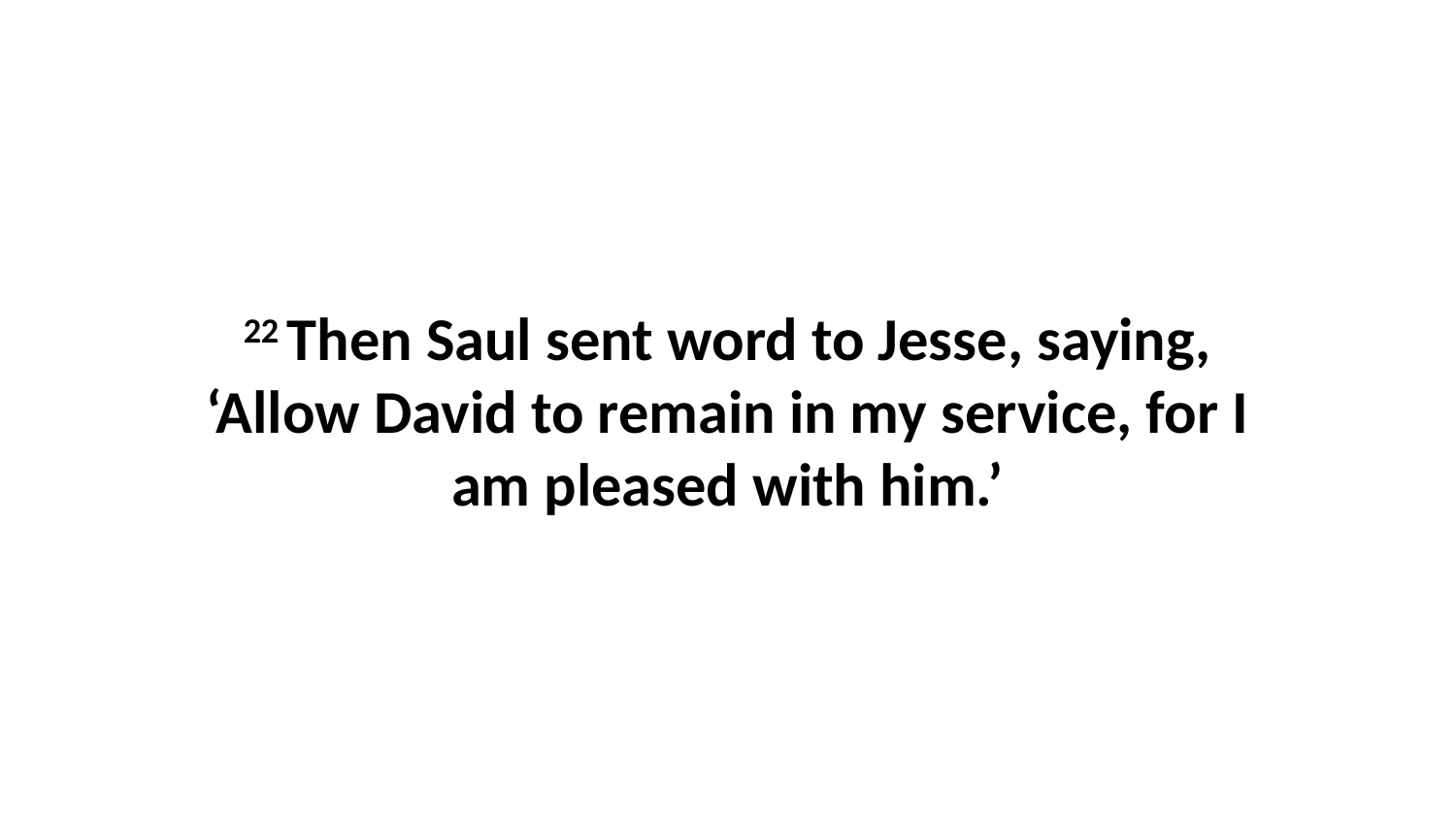

22 Then Saul sent word to Jesse, saying, ‘Allow David to remain in my service, for I am pleased with him.’